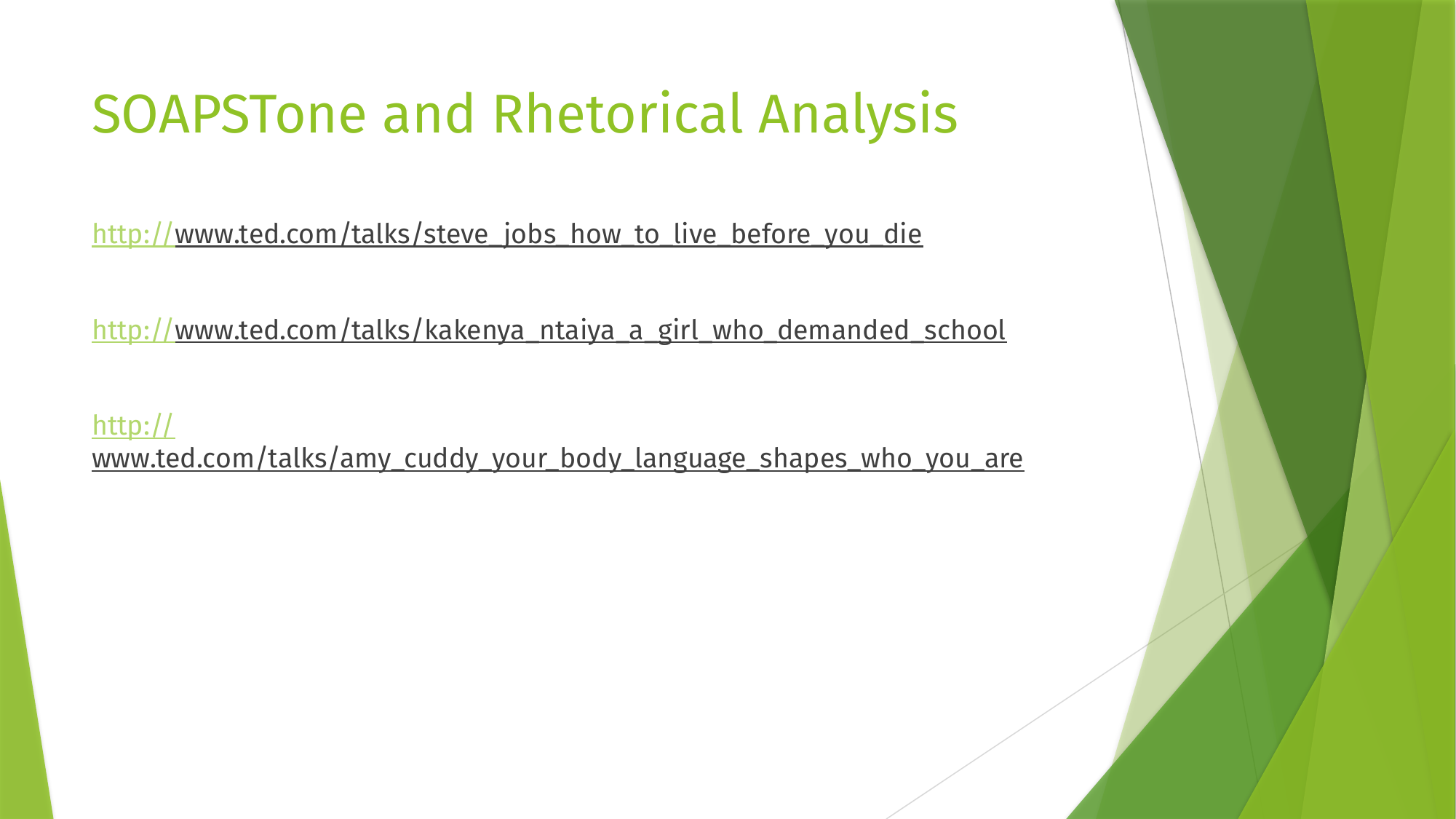

# SOAPSTone and Rhetorical Analysis

http://www.ted.com/talks/steve_jobs_how_to_live_before_you_die

http://www.ted.com/talks/kakenya_ntaiya_a_girl_who_demanded_school

http://www.ted.com/talks/amy_cuddy_your_body_language_shapes_who_you_are